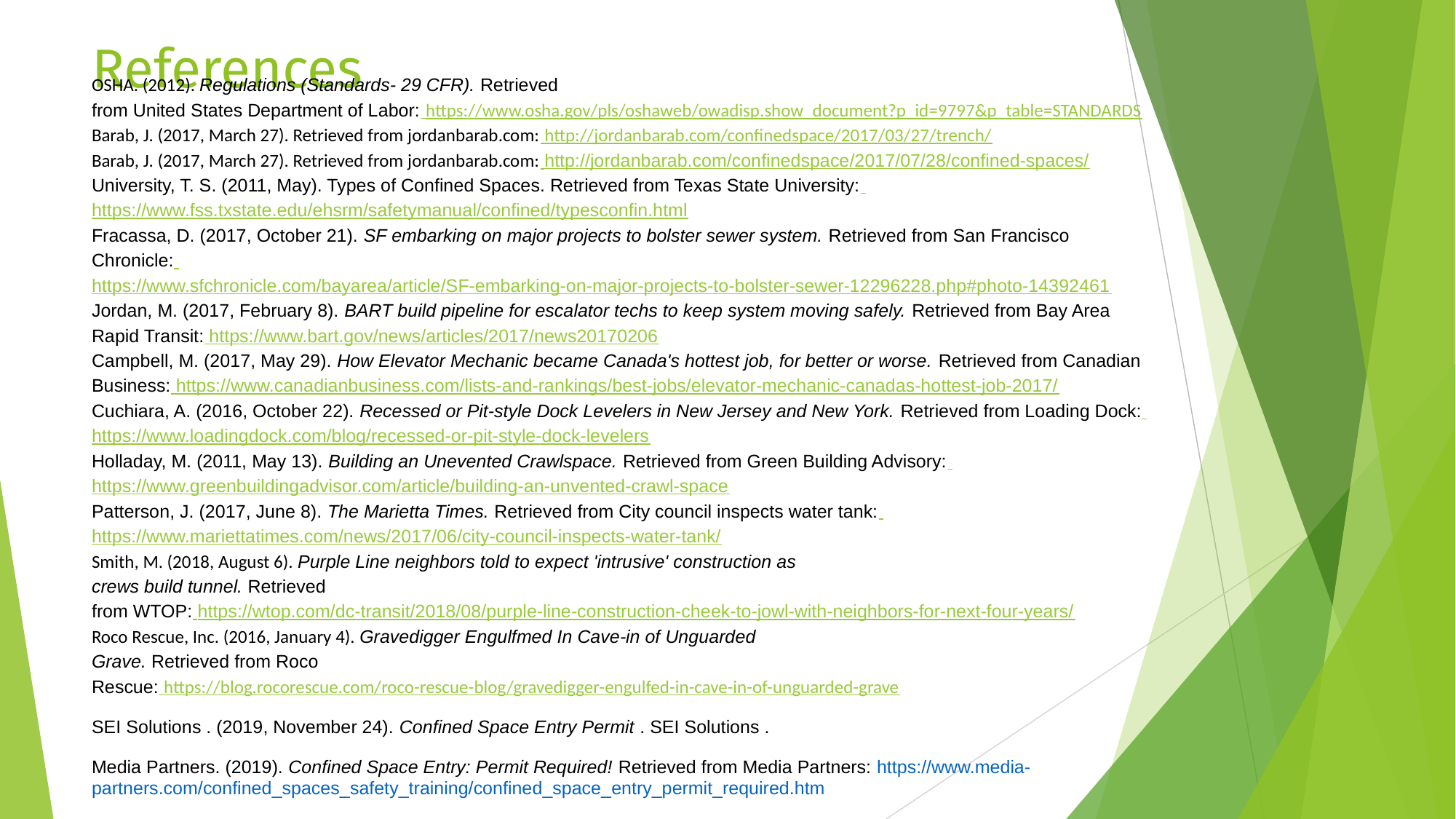

# References
OSHA. (2012). Regulations (Standards- 29 CFR). Retrieved
from United States Department of Labor: https://www.osha.gov/pls/oshaweb/owadisp.show_document?p_id=9797&p_table=STANDARDS
Barab, J. (2017, March 27). Retrieved from jordanbarab.com: http://jordanbarab.com/confinedspace/2017/03/27/trench/
Barab, J. (2017, March 27). Retrieved from jordanbarab.com: http://jordanbarab.com/confinedspace/2017/07/28/confined-spaces/
University, T. S. (2011, May). Types of Confined Spaces. Retrieved from Texas State University: https://www.fss.txstate.edu/ehsrm/safetymanual/confined/typesconfin.html
Fracassa, D. (2017, October 21). SF embarking on major projects to bolster sewer system. Retrieved from San Francisco Chronicle: https://www.sfchronicle.com/bayarea/article/SF-embarking-on-major-projects-to-bolster-sewer-12296228.php#photo-14392461
Jordan, M. (2017, February 8). BART build pipeline for escalator techs to keep system moving safely. Retrieved from Bay Area Rapid Transit: https://www.bart.gov/news/articles/2017/news20170206
Campbell, M. (2017, May 29). How Elevator Mechanic became Canada's hottest job, for better or worse. Retrieved from Canadian Business: https://www.canadianbusiness.com/lists-and-rankings/best-jobs/elevator-mechanic-canadas-hottest-job-2017/
Cuchiara, A. (2016, October 22). Recessed or Pit-style Dock Levelers in New Jersey and New York. Retrieved from Loading Dock: https://www.loadingdock.com/blog/recessed-or-pit-style-dock-levelers
Holladay, M. (2011, May 13). Building an Unevented Crawlspace. Retrieved from Green Building Advisory: https://www.greenbuildingadvisor.com/article/building-an-unvented-crawl-space
Patterson, J. (2017, June 8). The Marietta Times. Retrieved from City council inspects water tank: https://www.mariettatimes.com/news/2017/06/city-council-inspects-water-tank/
Smith, M. (2018, August 6). Purple Line neighbors told to expect 'intrusive' construction as
crews build tunnel. Retrieved
from WTOP: https://wtop.com/dc-transit/2018/08/purple-line-construction-cheek-to-jowl-with-neighbors-for-next-four-years/
Roco Rescue, Inc. (2016, January 4). Gravedigger Engulfmed In Cave-in of Unguarded
Grave. Retrieved from Roco
Rescue: https://blog.rocorescue.com/roco-rescue-blog/gravedigger-engulfed-in-cave-in-of-unguarded-grave
SEI Solutions . (2019, November 24). Confined Space Entry Permit . SEI Solutions .
Media Partners. (2019). Confined Space Entry: Permit Required! Retrieved from Media Partners: https://www.media-partners.com/confined_spaces_safety_training/confined_space_entry_permit_required.htm